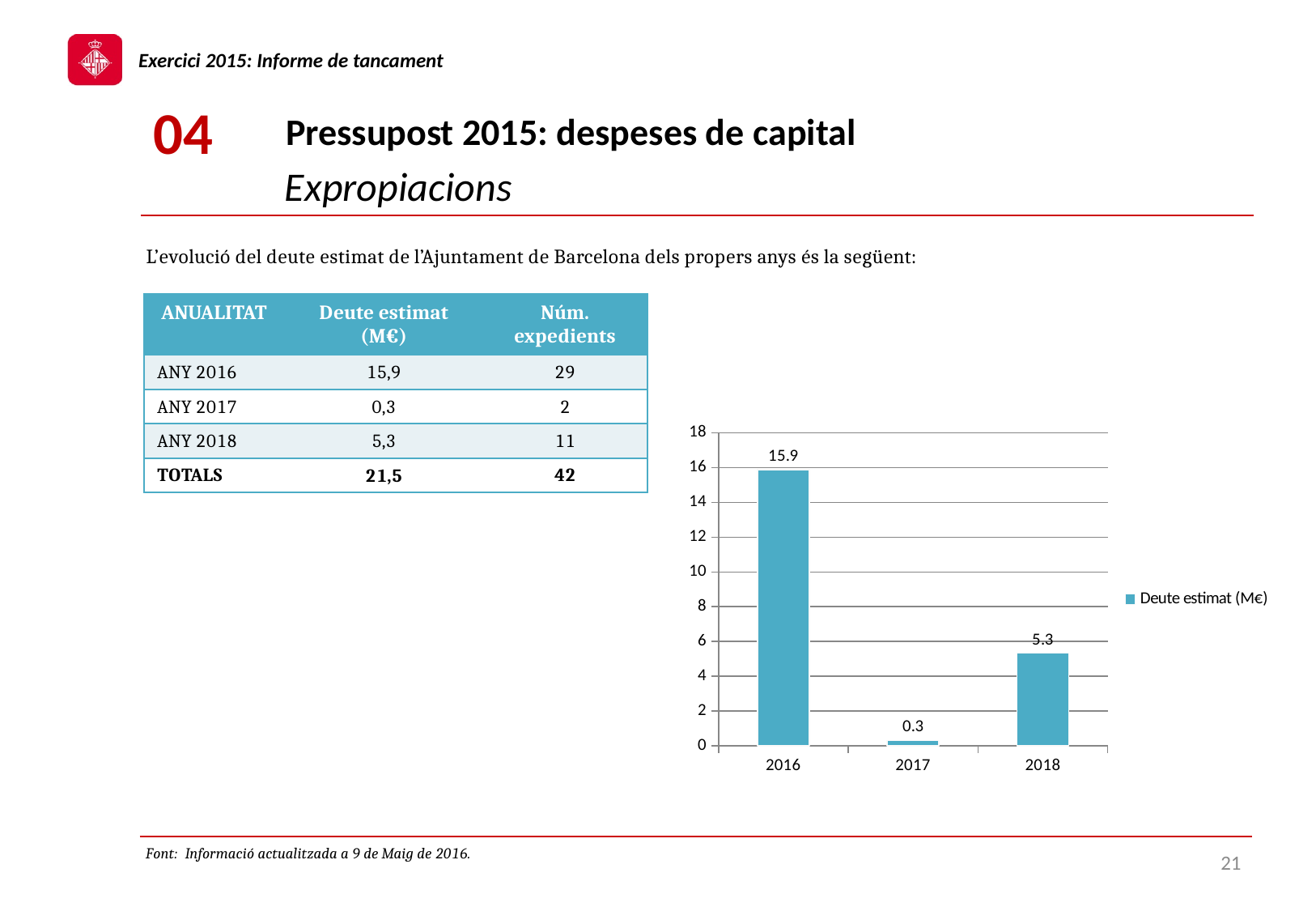

04
# Pressupost 2015: despeses de capital
Expropiacions
L’evolució del deute estimat de l’Ajuntament de Barcelona dels propers anys és la següent:
| ANUALITAT | Deute estimat (M€) | Núm. expedients |
| --- | --- | --- |
| ANY 2016 | 15,9 | 29 |
| ANY 2017 | 0,3 | 2 |
| ANY 2018 | 5,3 | 11 |
| TOTALS | 21,5 | 42 |

### Chart

| Category | Deute estimat (M€) |
|---|---|
| 2016 | 15.880984319999996 |
| 2017 | 0.31151137 |
| 2018 | 5.329978419999998 |

### Chart

| Category |
|---|
Font:  Informació actualitzada a 9 de Maig de 2016.
21